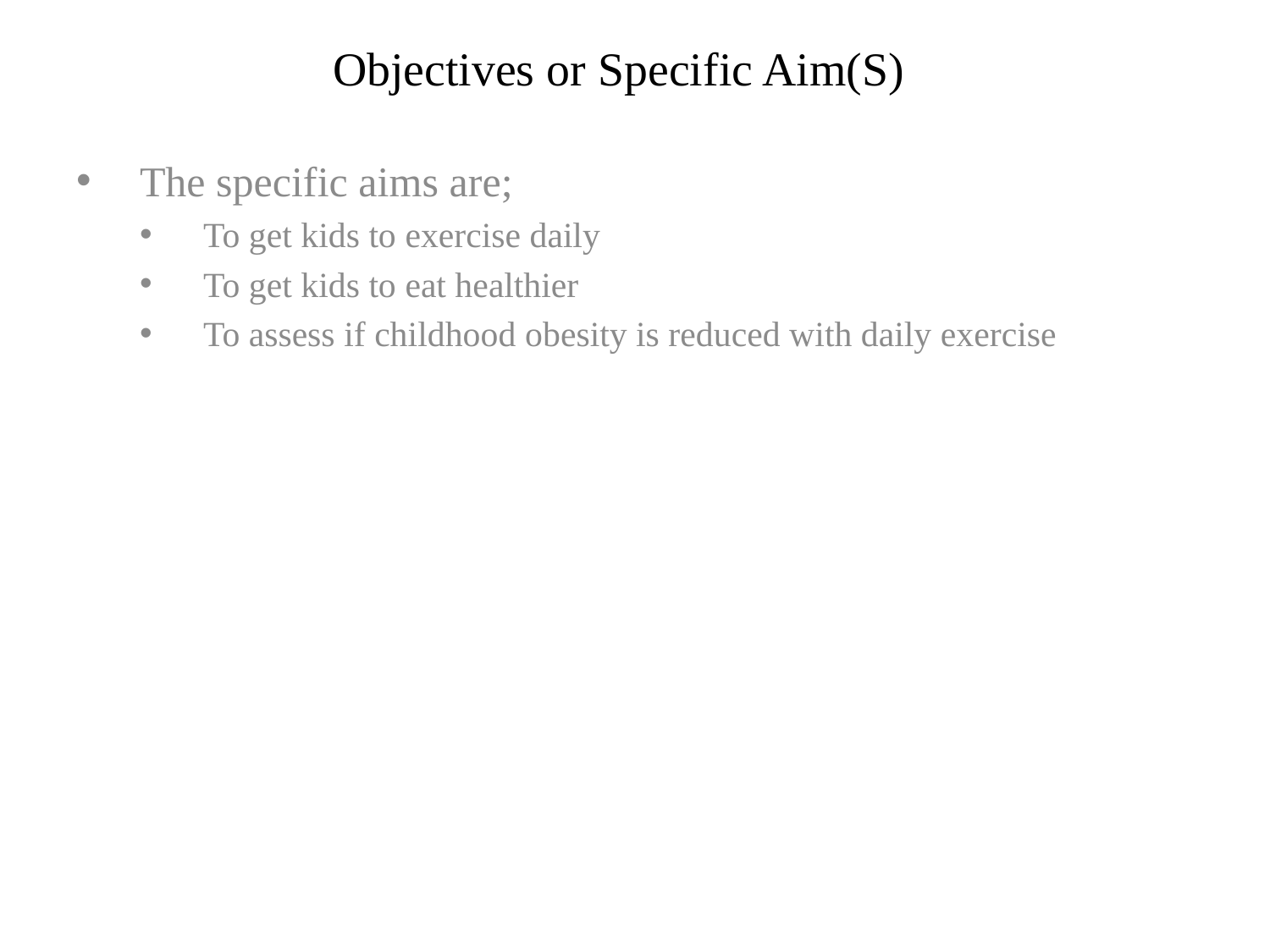

# Objectives or Specific Aim(S)
The specific aims are;
To get kids to exercise daily
To get kids to eat healthier
To assess if childhood obesity is reduced with daily exercise